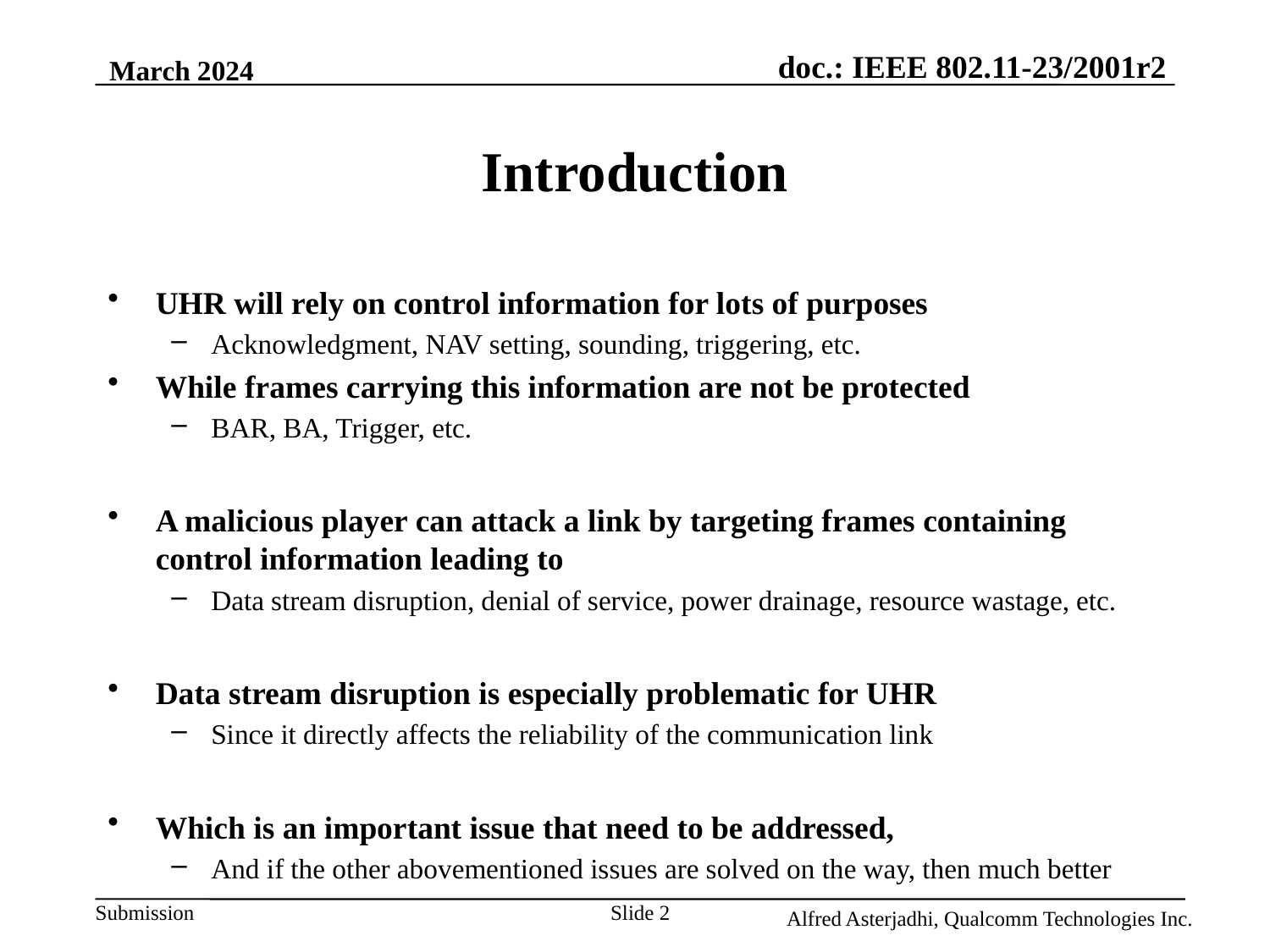

March 2024
# Introduction
UHR will rely on control information for lots of purposes
Acknowledgment, NAV setting, sounding, triggering, etc.
While frames carrying this information are not be protected
BAR, BA, Trigger, etc.

A malicious player can attack a link by targeting frames containing control information leading to
Data stream disruption, denial of service, power drainage, resource wastage, etc.

Data stream disruption is especially problematic for UHR
Since it directly affects the reliability of the communication link

Which is an important issue that need to be addressed,
And if the other abovementioned issues are solved on the way, then much better
Slide 2
Alfred Asterjadhi, Qualcomm Technologies Inc.